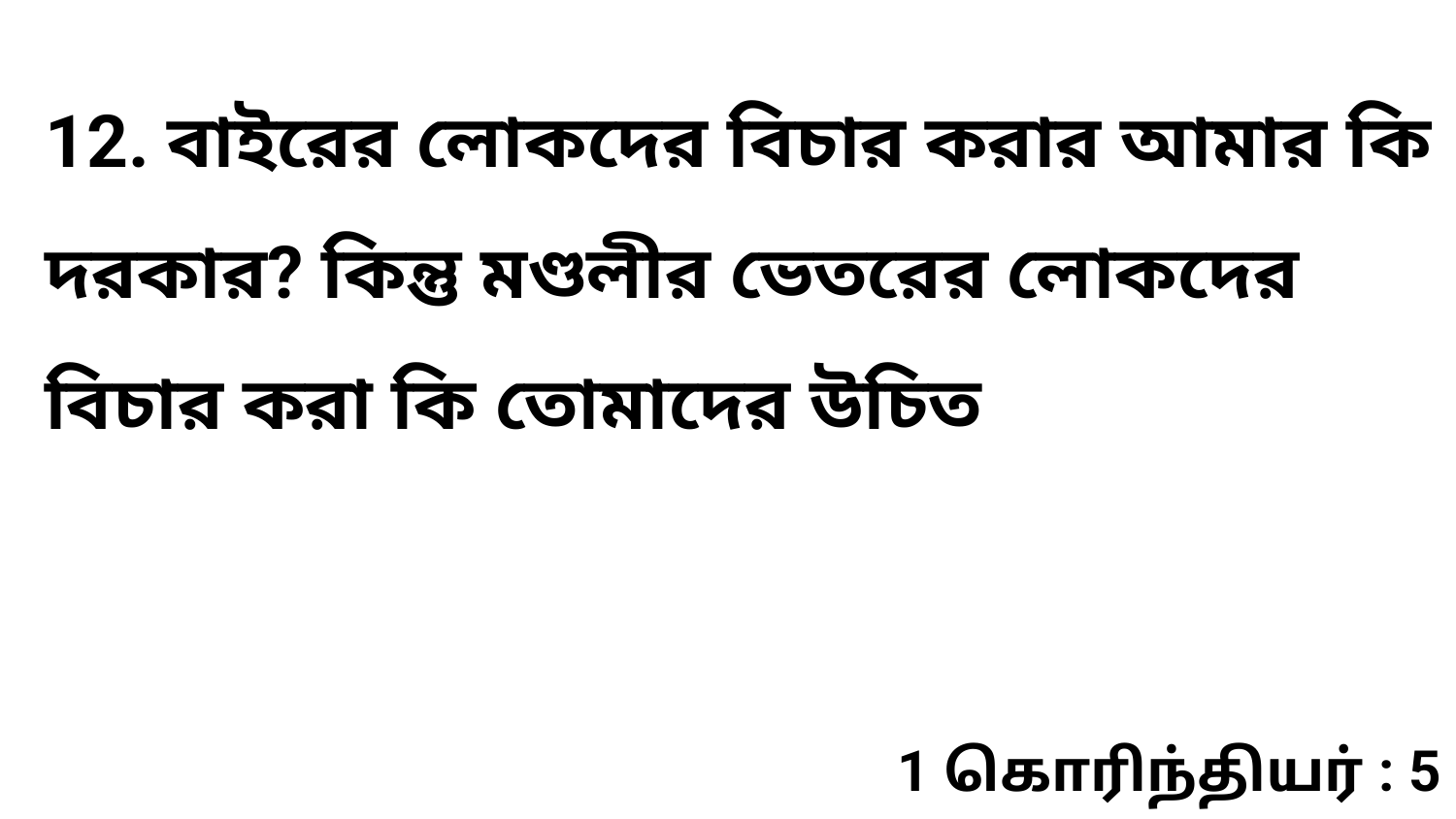

12. বাইরের লোকদের বিচার করার আমার কি দরকার? কিন্তু মণ্ডলীর ভেতরের লোকদের বিচার করা কি তোমাদের উচিত
1 கொரிந்தியர் : 5